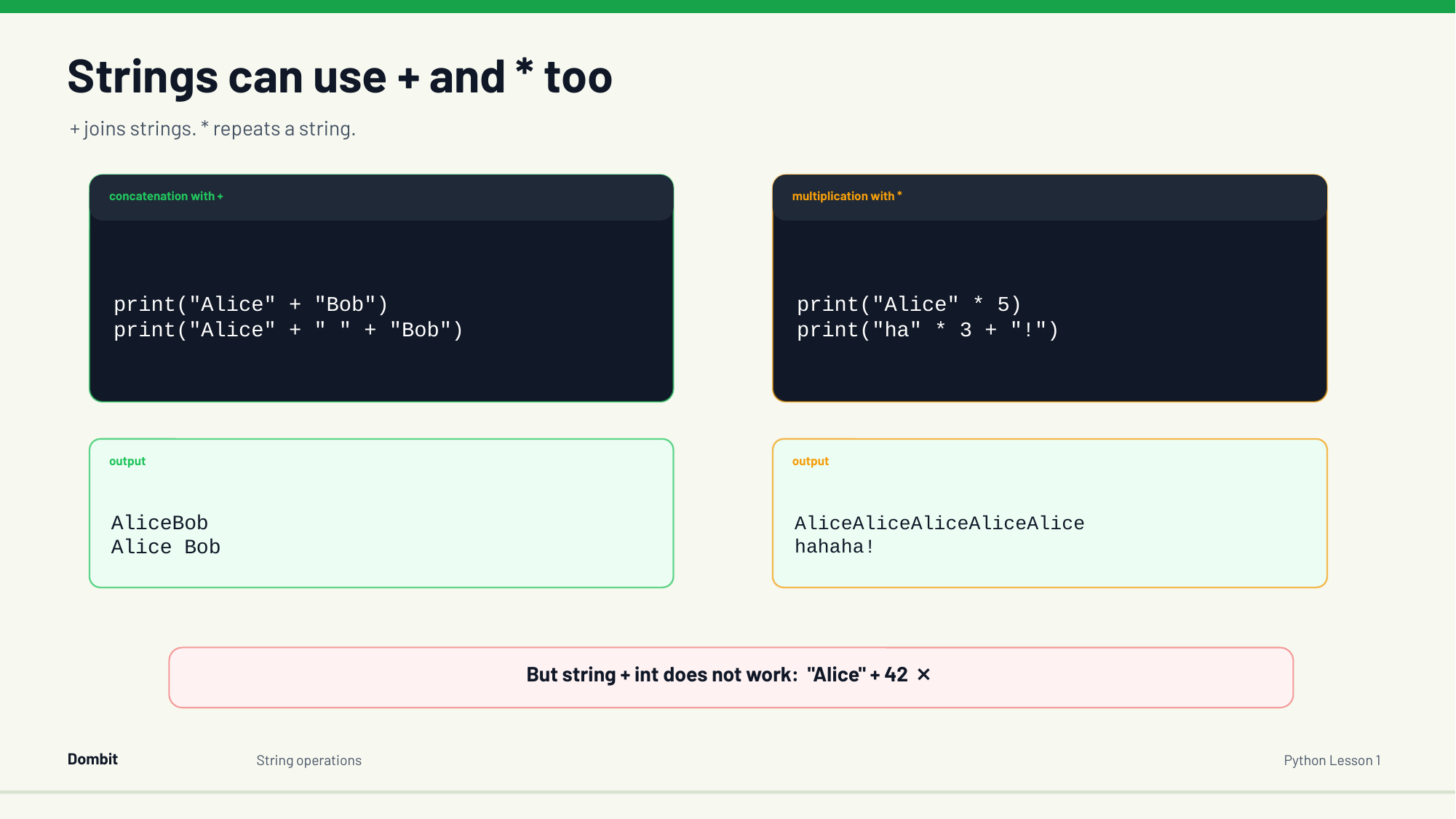

Strings can use + and * too
+ joins strings. * repeats a string.

concatenation with +
multiplication with *
print("Alice" + "Bob")
print("Alice" + " " + "Bob")
print("Alice" * 5)
print("ha" * 3 + "!")

output
output
AliceBob
Alice Bob
AliceAliceAliceAliceAlice
hahaha!

But string + int does not work:  "Alice" + 42  ❌
Dombit
String operations
Python Lesson 1